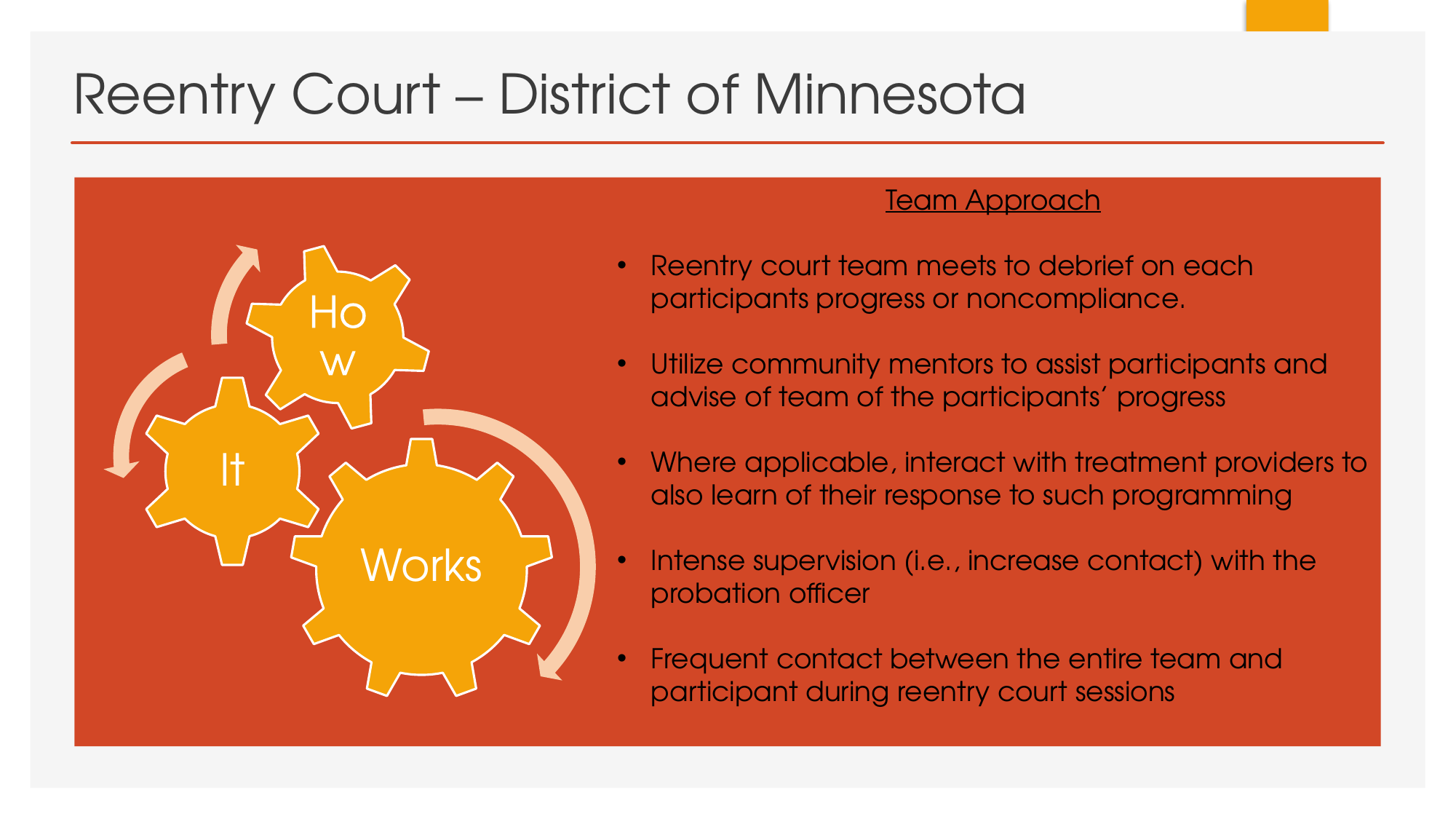

# Reentry Court – District of Minnesota
Works
It
How
Team Approach

Reentry court team meets to debrief on each participants progress or noncompliance.

Utilize community mentors to assist participants and advise of team of the participants’ progress

Where applicable, interact with treatment providers to also learn of their response to such programming

Intense supervision (i.e., increase contact) with the probation officer

Frequent contact between the entire team and participant during reentry court sessions